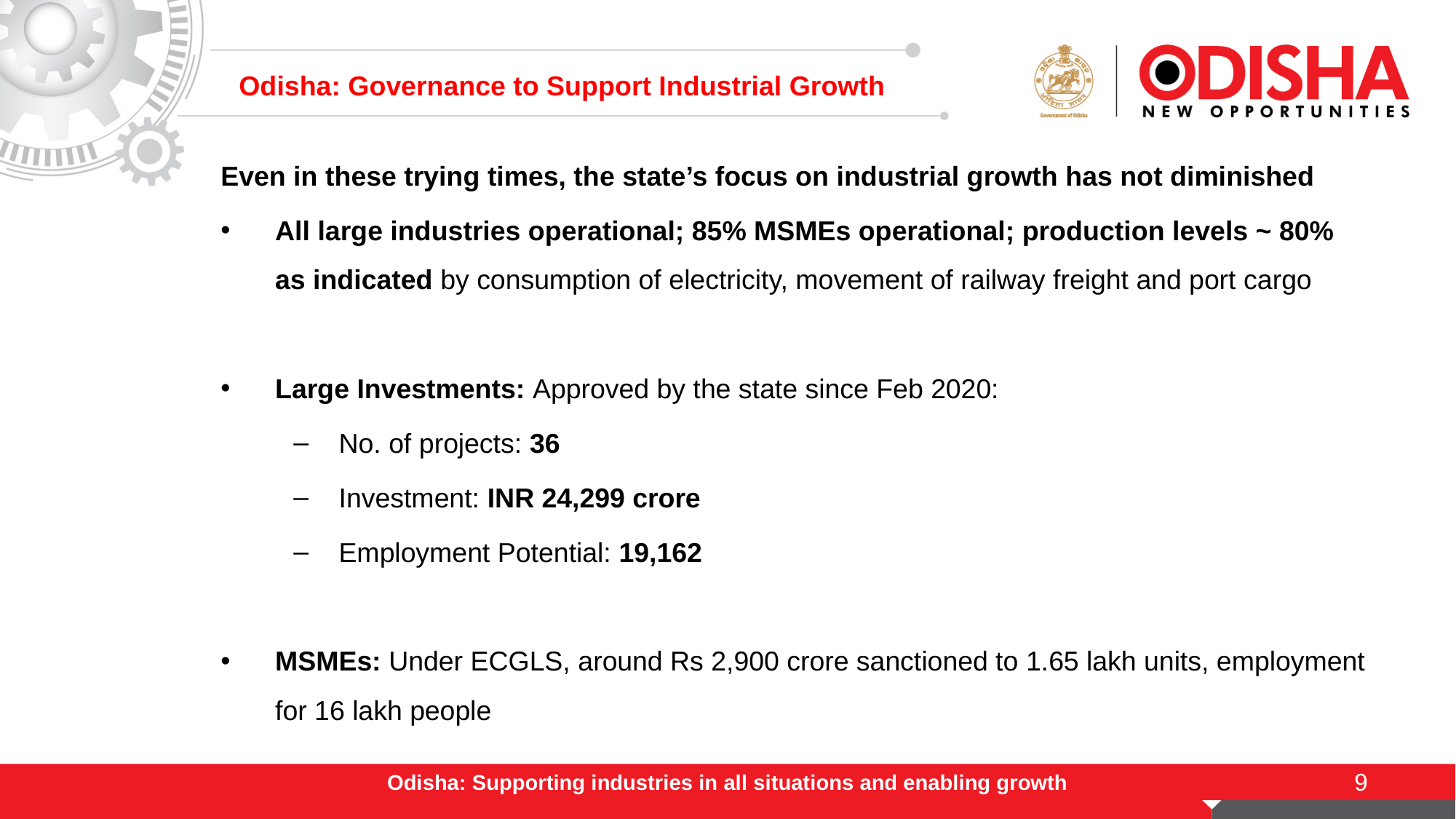

# Odisha: Governance to Support Industrial Growth
Even in these trying times, the state’s focus on industrial growth has not diminished
All large industries operational; 85% MSMEs operational; production levels ~ 80% as indicated by consumption of electricity, movement of railway freight and port cargo

Large Investments: Approved by the state since Feb 2020:
No. of projects: 36
Investment: INR 24,299 crore
Employment Potential: 19,162

MSMEs: Under ECGLS, around Rs 2,900 crore sanctioned to 1.65 lakh units, employment for 16 lakh people

9
Odisha: Supporting industries in all situations and enabling growth